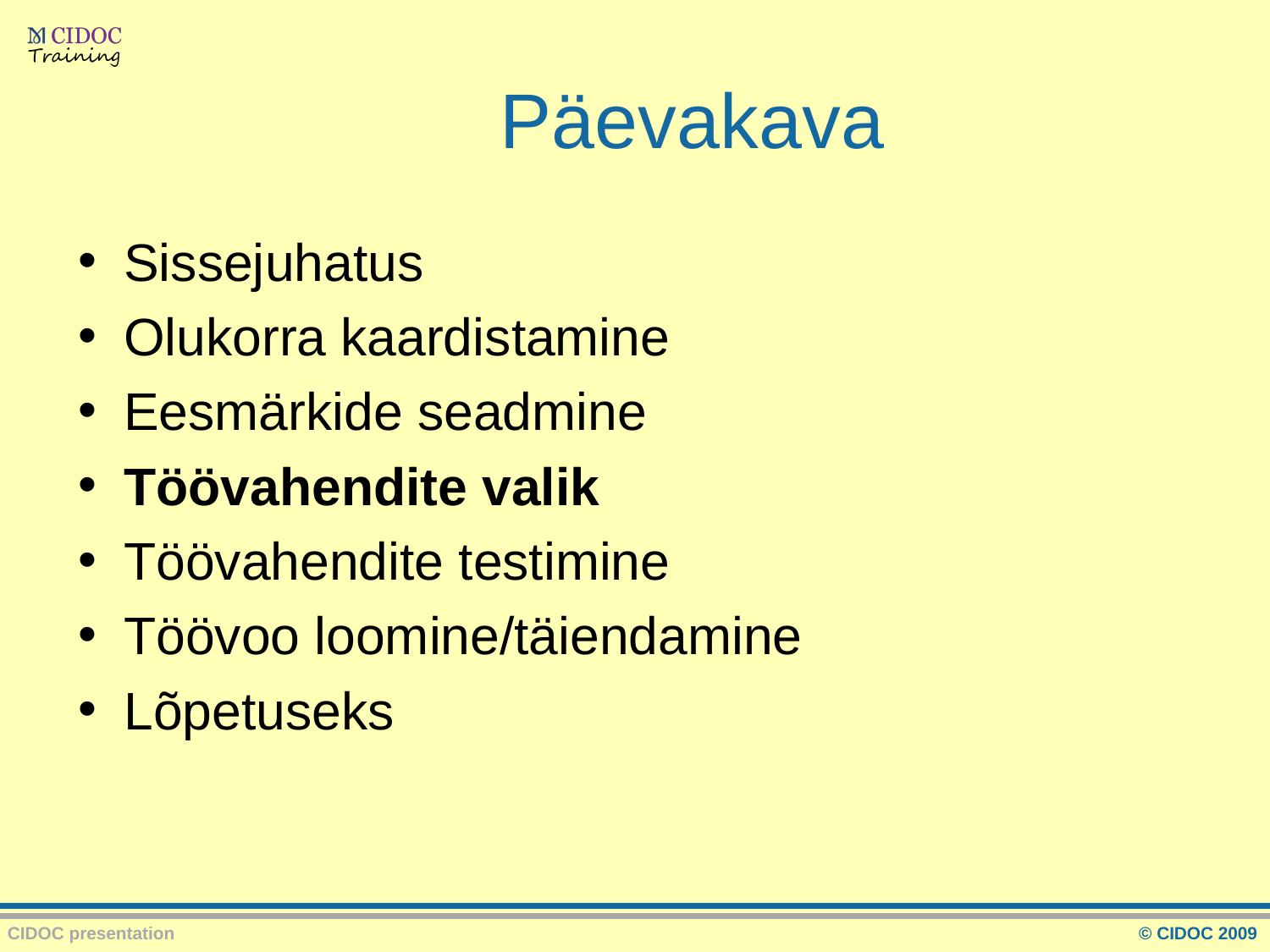

# Päevakava
Sissejuhatus
Olukorra kaardistamine
Eesmärkide seadmine
Töövahendite valik
Töövahendite testimine
Töövoo loomine/täiendamine
Lõpetuseks